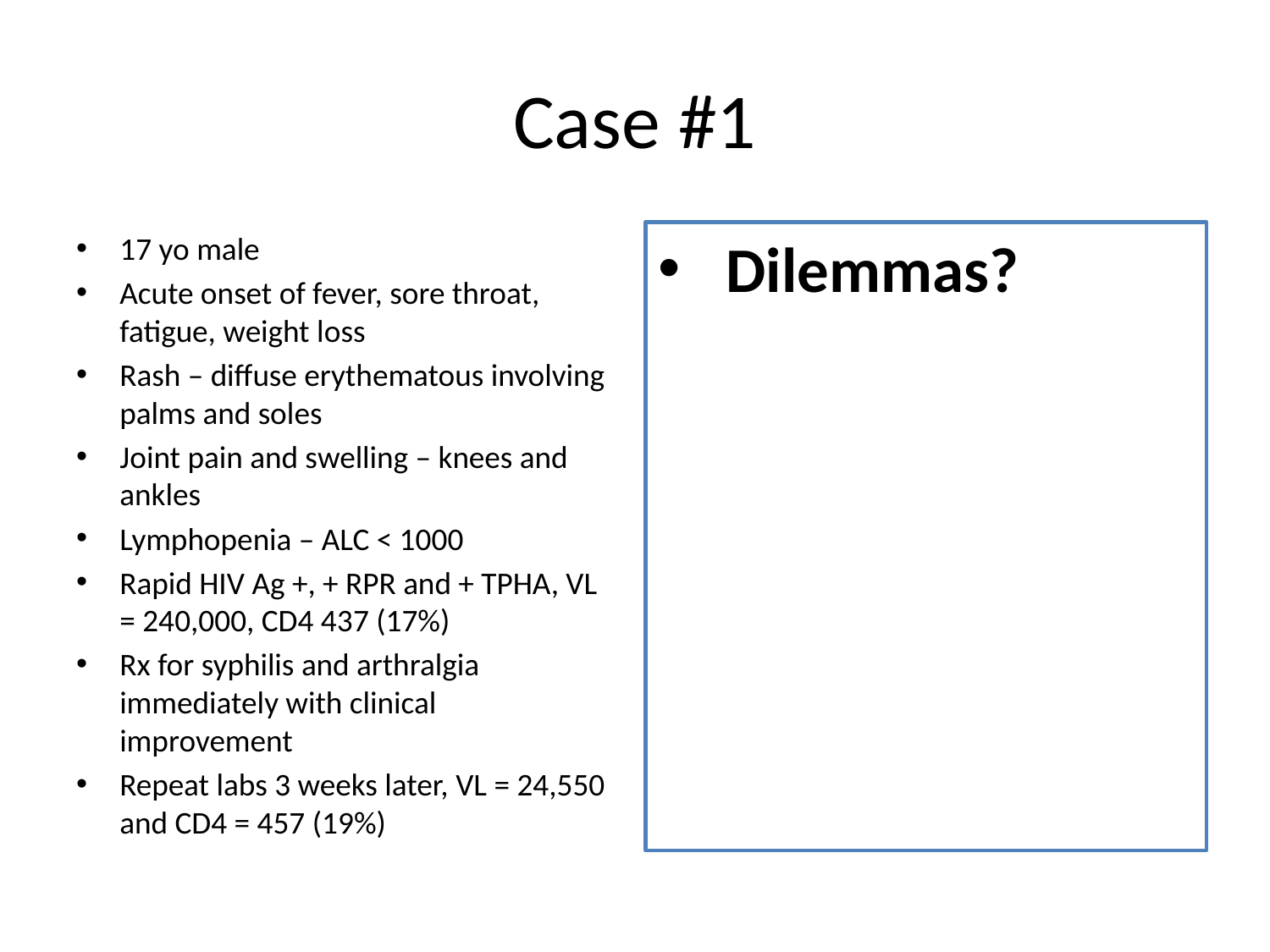

# Case #1
17 yo male
Acute onset of fever, sore throat, fatigue, weight loss
Rash – diffuse erythematous involving palms and soles
Joint pain and swelling – knees and ankles
Lymphopenia – ALC < 1000
Rapid HIV Ag +, + RPR and + TPHA, VL = 240,000, CD4 437 (17%)
Rx for syphilis and arthralgia immediately with clinical improvement
Repeat labs 3 weeks later, VL = 24,550 and CD4 = 457 (19%)

Dilemmas?